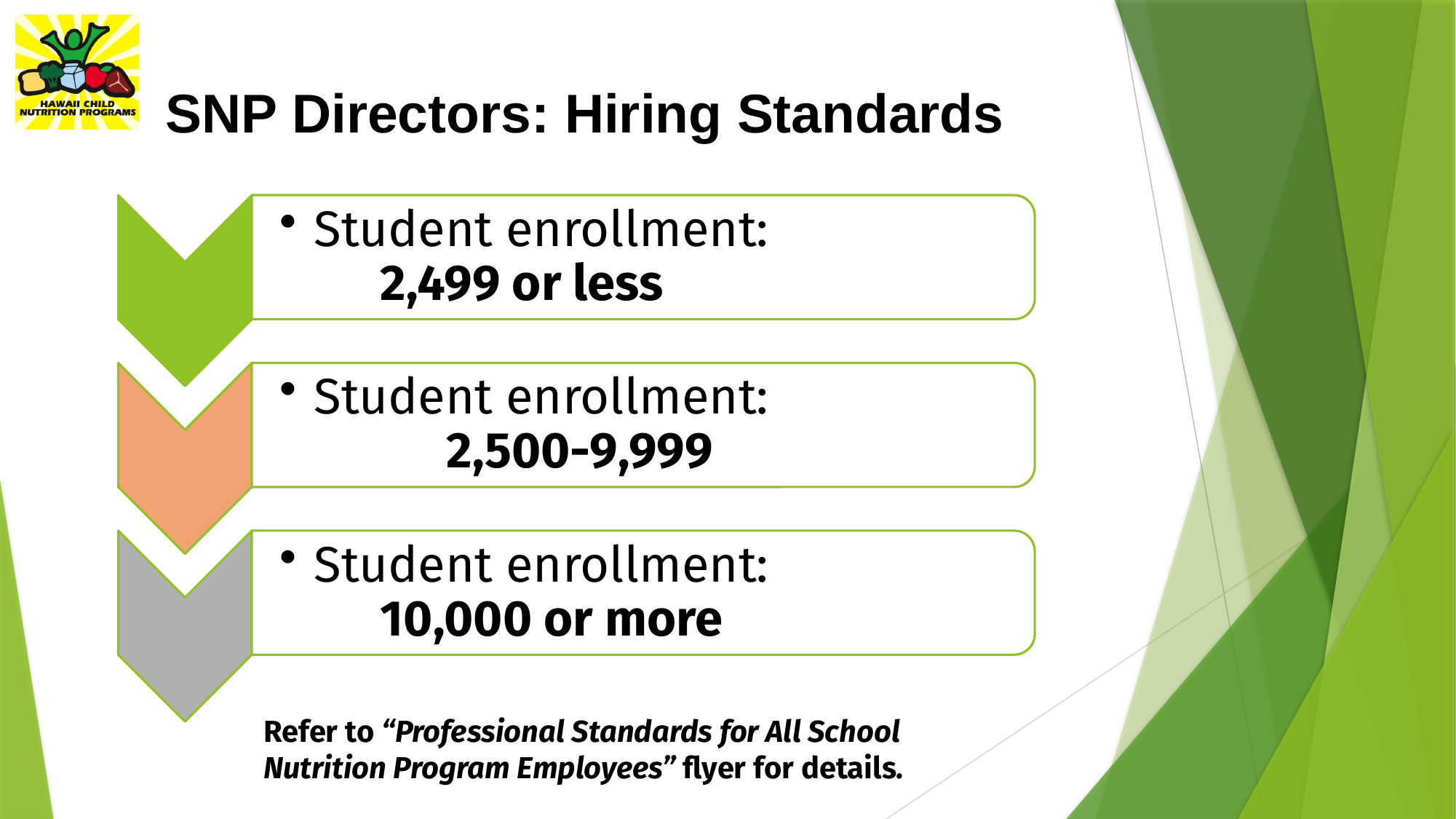

# SNP Directors: Hiring Standards

Student enrollment:                         2,499 or less

Student enrollment:                              2,500-9,999

Student enrollment:                         10,000 or more
Refer to “Professional Standards for All School Nutrition Program Employees” flyer for details.